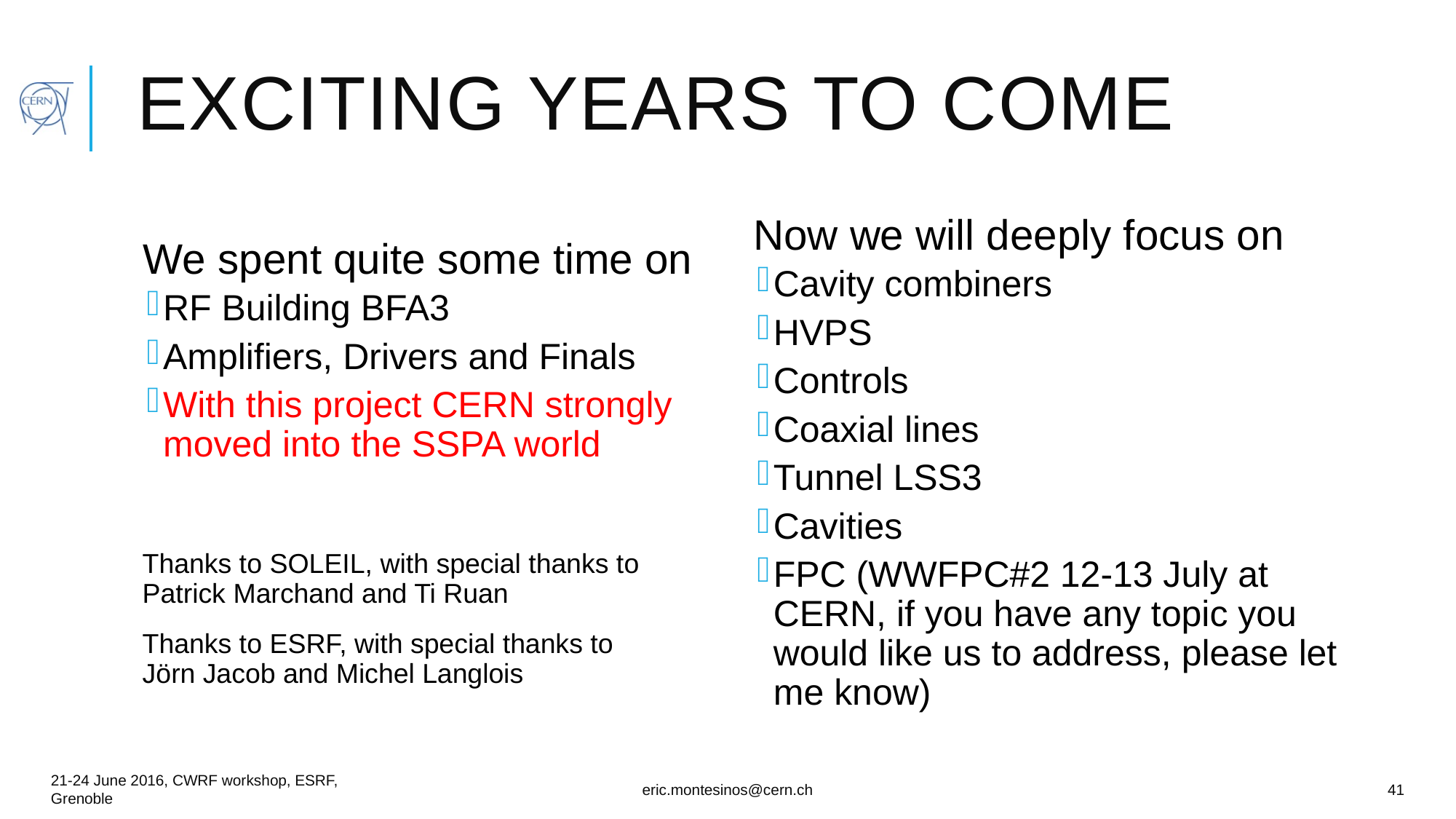

# Exciting years to come
We spent quite some time on
RF Building BFA3
Amplifiers, Drivers and Finals
With this project CERN strongly moved into the SSPA world

Thanks to SOLEIL, with special thanks to
Patrick Marchand and Ti Ruan
Thanks to ESRF, with special thanks to
Jörn Jacob and Michel Langlois
Now we will deeply focus on
Cavity combiners
HVPS
Controls
Coaxial lines
Tunnel LSS3
Cavities
FPC (WWFPC#2 12-13 July at CERN, if you have any topic you would like us to address, please let me know)
21-24 June 2016, CWRF workshop, ESRF, Grenoble
eric.montesinos@cern.ch
41